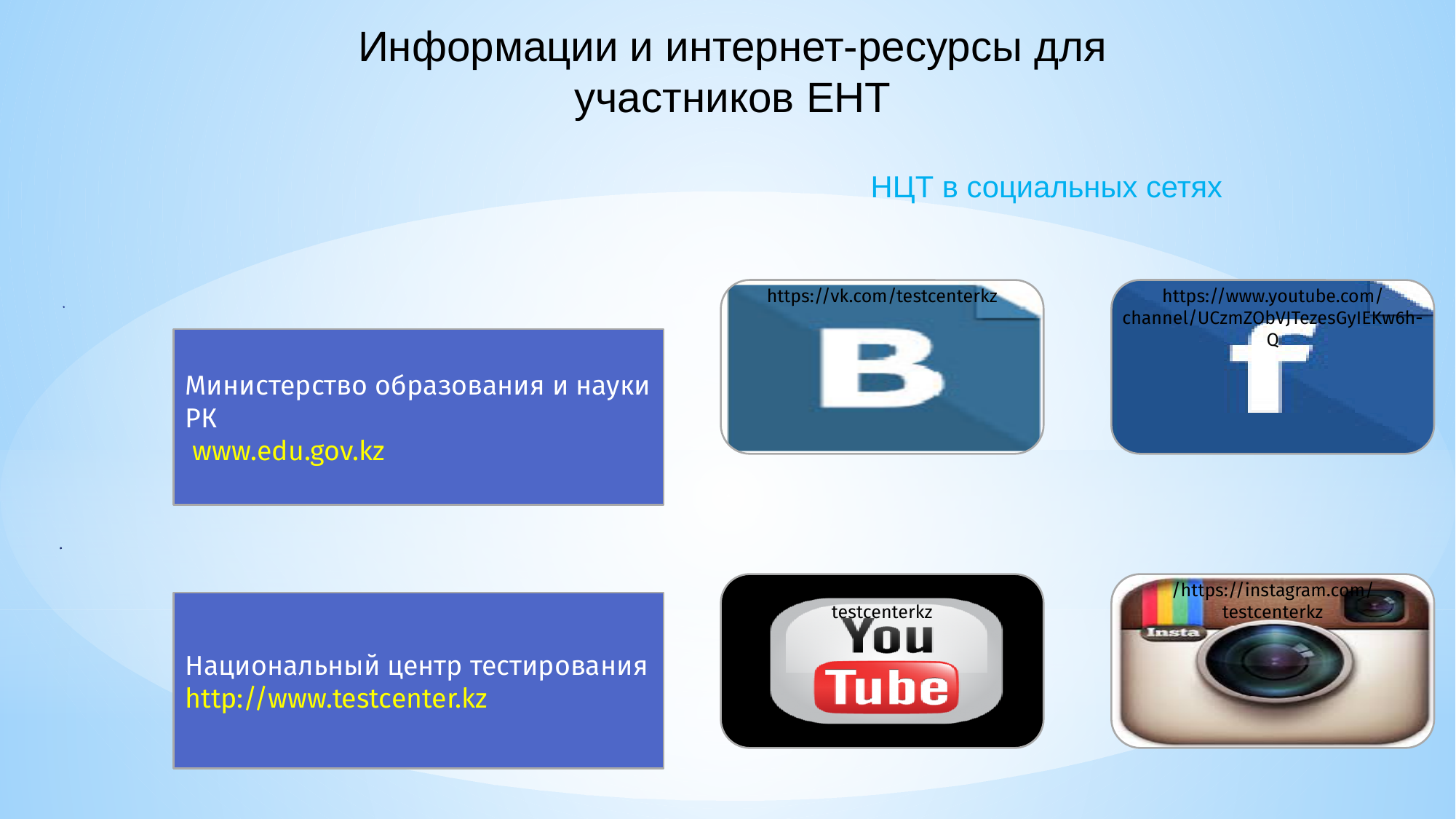

Информации и интернет-ресурсы для участников ЕНТ
НЦТ в социальных сетях
Министерство образования и науки РК
 www.edu.gov.kz
Национальный центр тестирования http://www.testcenter.kz
https://vk.com/testcenterkz
https://www.youtube.com/channel/UCzmZObVJTezesGyIEKw6h-Q
https://www.facebook.com/testcenterkz
/https://instagram.com/testcenterkz